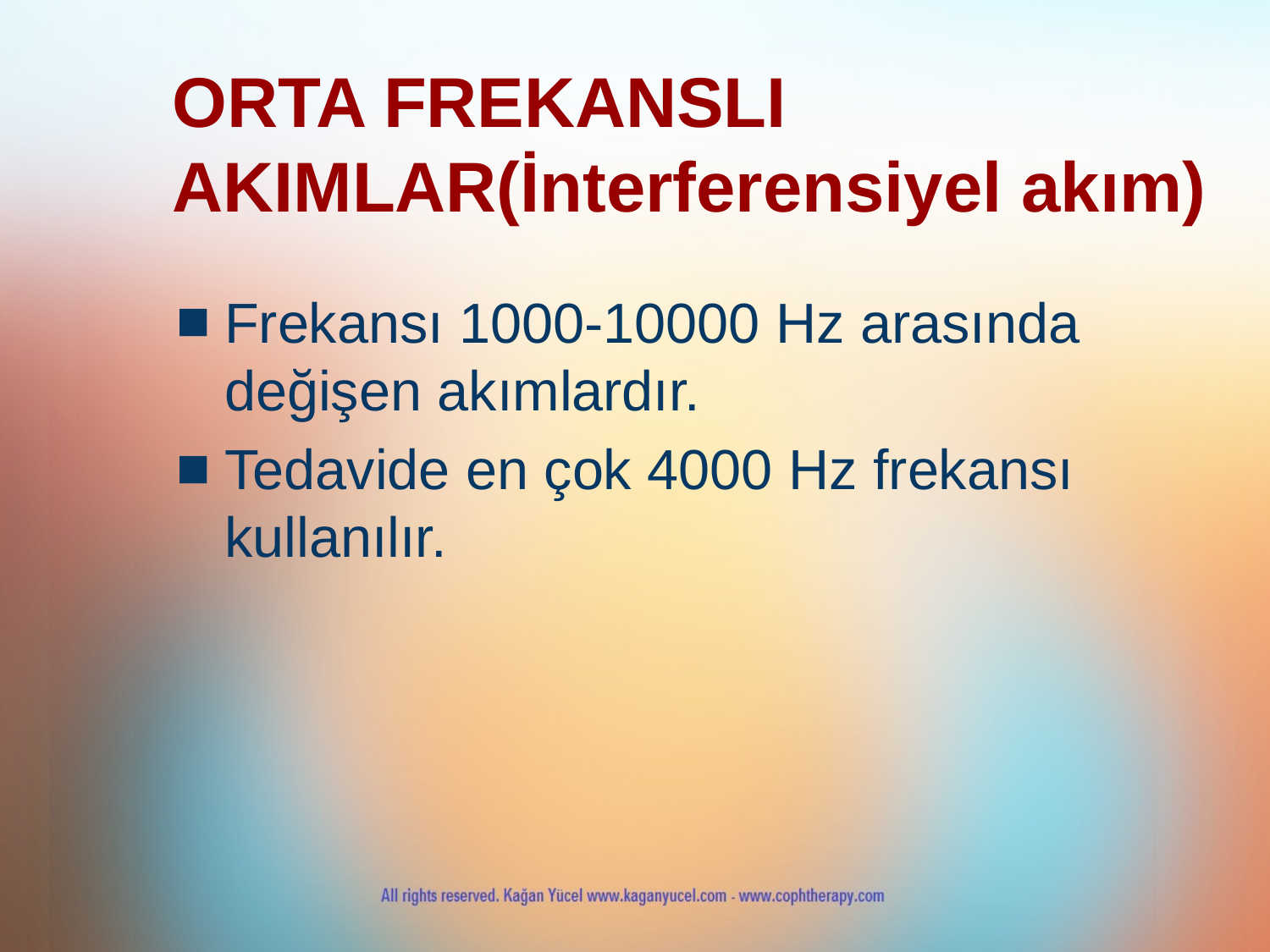

# ORTA FREKANSLI AKIMLAR(İnterferensiyel akım)
Frekansı 1000-10000 Hz arasında değişen akımlardır.
Tedavide en çok 4000 Hz frekansı kullanılır.